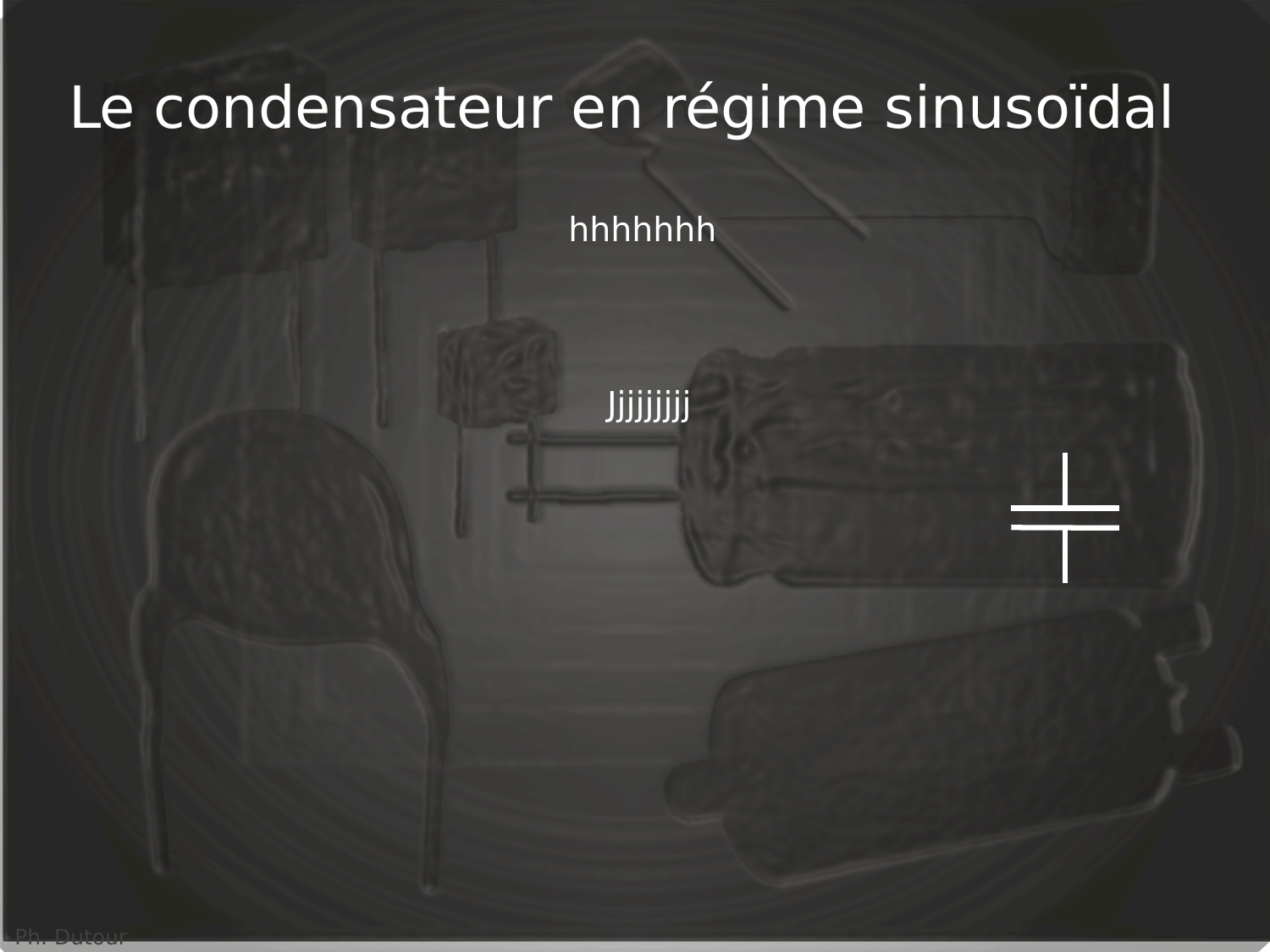

# Le condensateur en régime sinusoïdal
                                                         click
hhhhhhh
Jjjjjjjjj